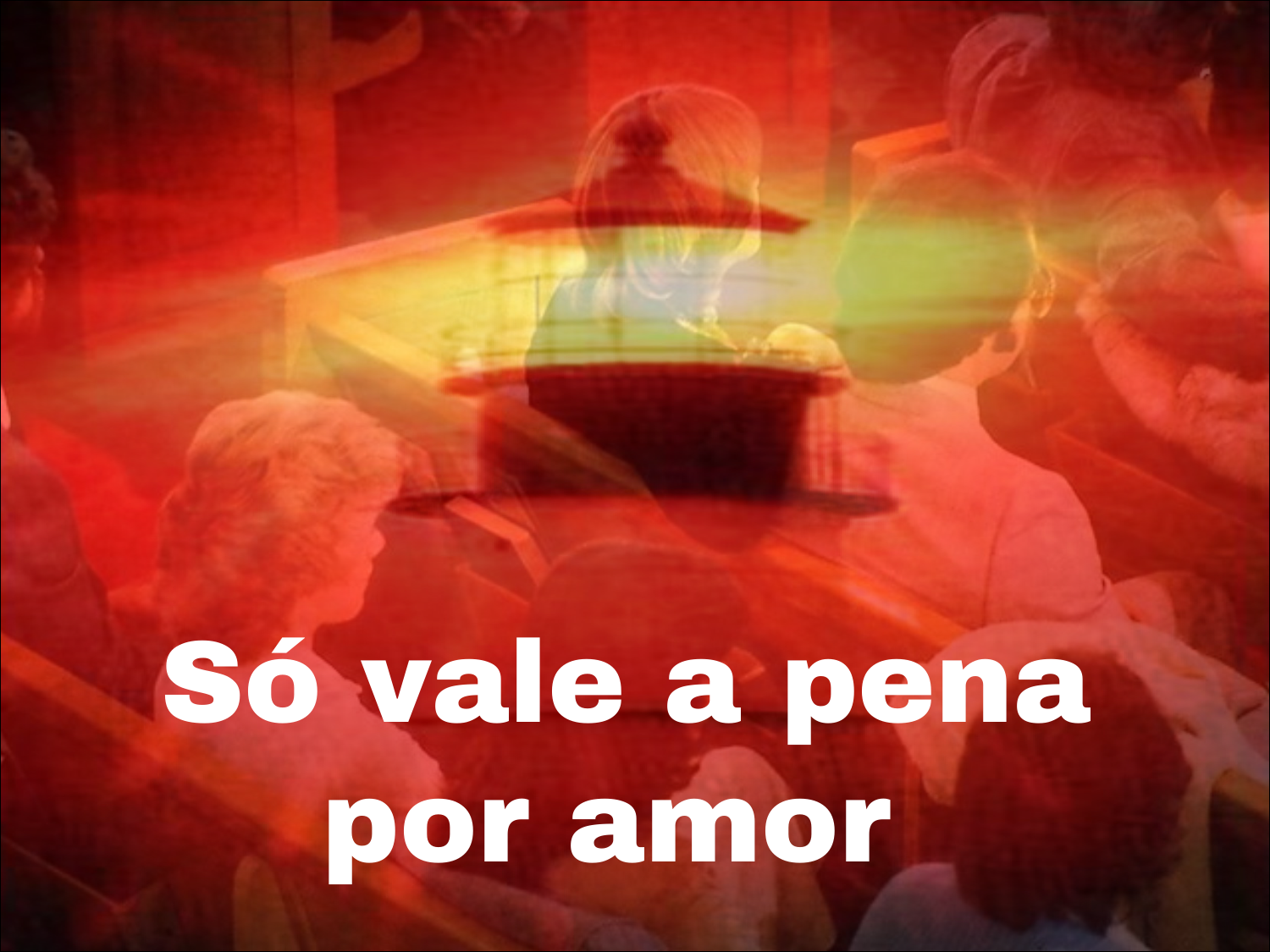

# Só vale a pena por amor